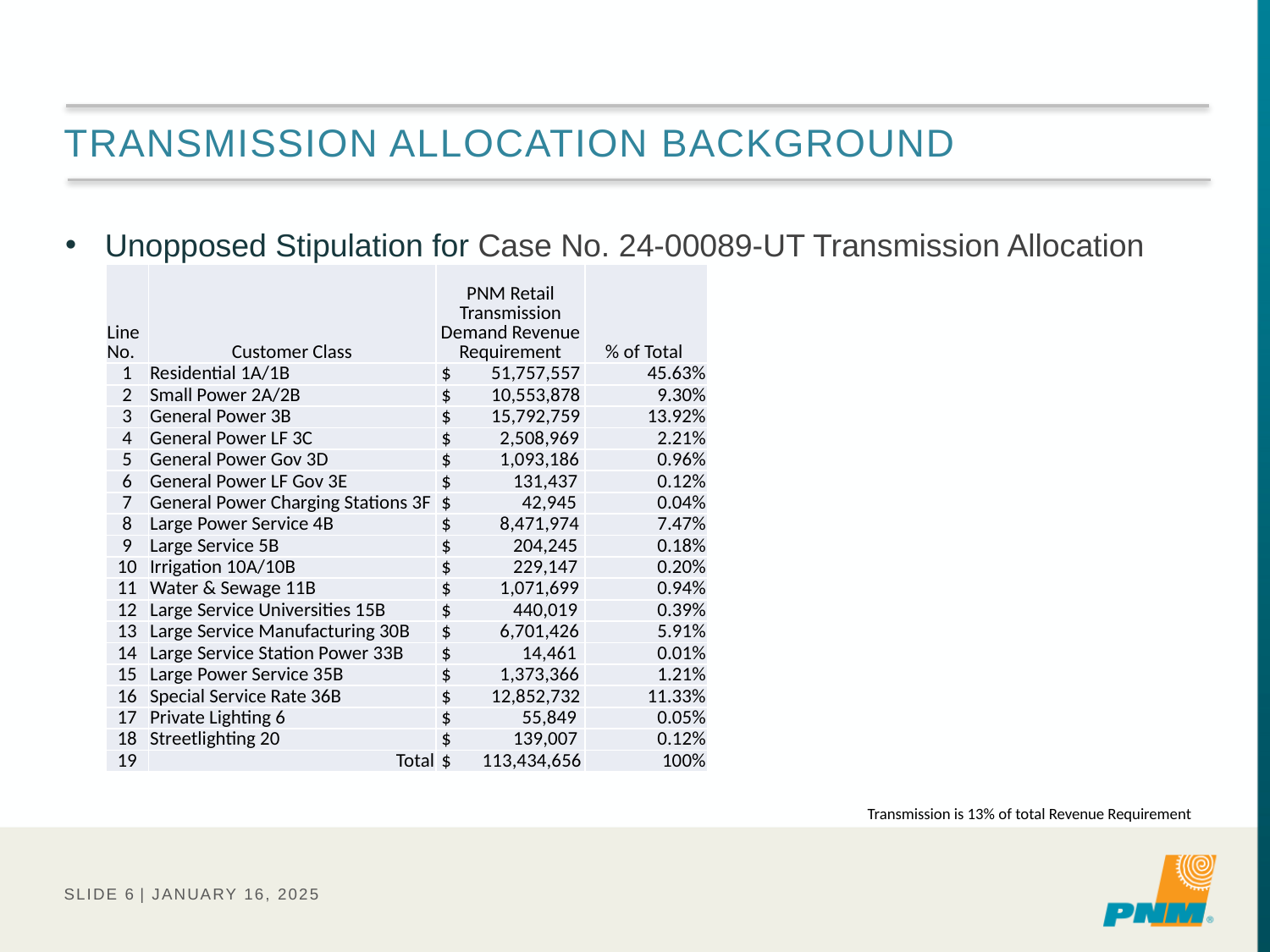

# Transmission Allocation BACKGROUND
Unopposed Stipulation for Case No. 24-00089-UT Transmission Allocation

| Line No. | Customer Class | PNM Retail Transmission Demand Revenue Requirement | % of Total |
| --- | --- | --- | --- |
| 1 | Residential 1A/1B | $ 51,757,557 | 45.63% |
| 2 | Small Power 2A/2B | $ 10,553,878 | 9.30% |
| 3 | General Power 3B | $ 15,792,759 | 13.92% |
| 4 | General Power LF 3C | $ 2,508,969 | 2.21% |
| 5 | General Power Gov 3D | $ 1,093,186 | 0.96% |
| 6 | General Power LF Gov 3E | $ 131,437 | 0.12% |
| 7 | General Power Charging Stations 3F | $ 42,945 | 0.04% |
| 8 | Large Power Service 4B | $ 8,471,974 | 7.47% |
| 9 | Large Service 5B | $ 204,245 | 0.18% |
| 10 | Irrigation 10A/10B | $ 229,147 | 0.20% |
| 11 | Water & Sewage 11B | $ 1,071,699 | 0.94% |
| 12 | Large Service Universities 15B | $ 440,019 | 0.39% |
| 13 | Large Service Manufacturing 30B | $ 6,701,426 | 5.91% |
| 14 | Large Service Station Power 33B | $ 14,461 | 0.01% |
| 15 | Large Power Service 35B | $ 1,373,366 | 1.21% |
| 16 | Special Service Rate 36B | $ 12,852,732 | 11.33% |
| 17 | Private Lighting 6 | $ 55,849 | 0.05% |
| 18 | Streetlighting 20 | $ 139,007 | 0.12% |
| 19 | Total | $ 113,434,656 | 100% |
Transmission is 13% of total Revenue Requirement